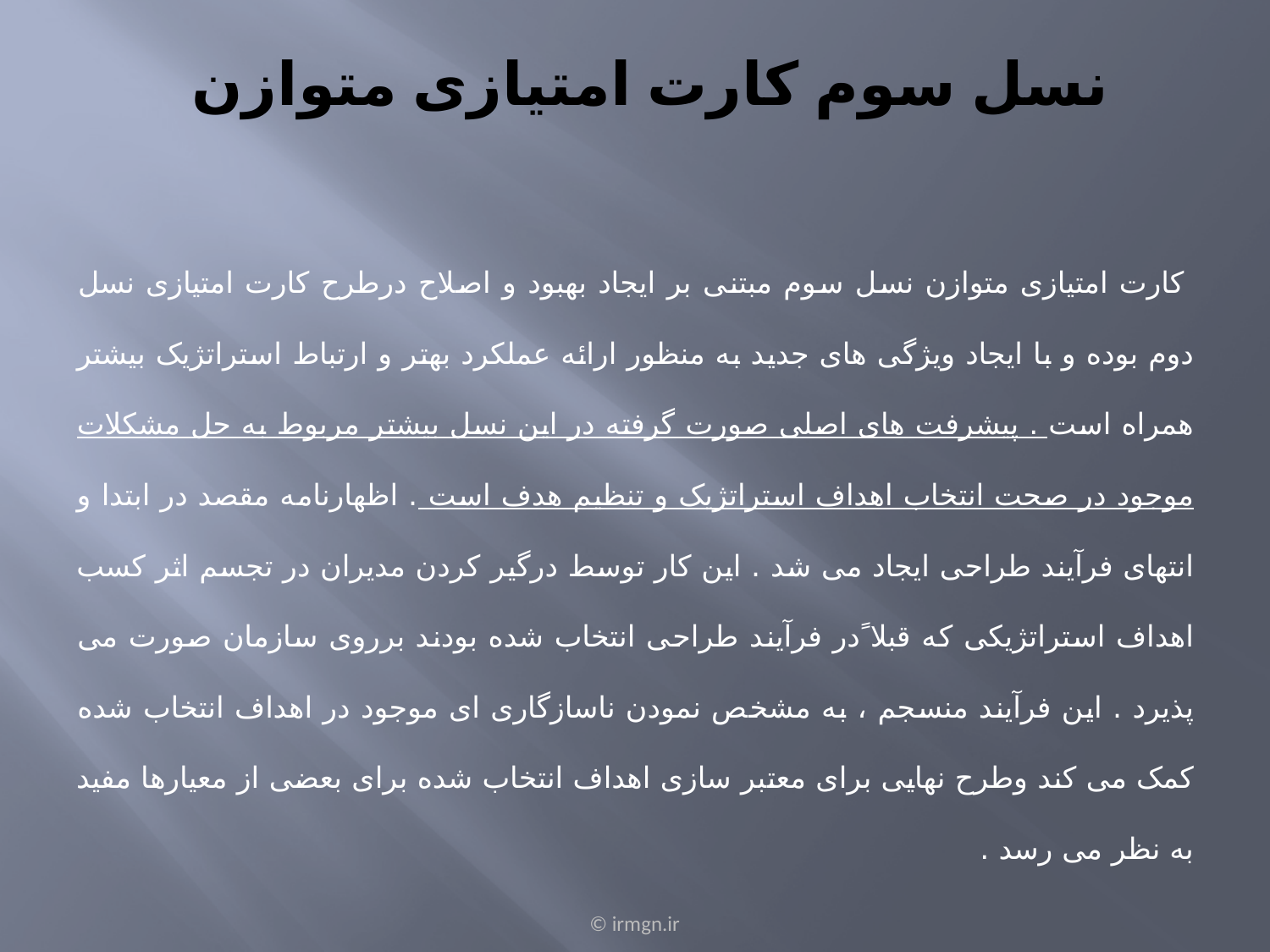

# نسل سوم کارت امتیازی متوازن
 کارت امتیازی متوازن نسل سوم مبتنی بر ایجاد بهبود و اصلاح درطرح کارت امتیازی نسل دوم بوده و با ایجاد ویژگی های جدید به منظور ارائه عملکرد بهتر و ارتباط استراتژیک بیشتر همراه است . پیشرفت های اصلی صورت گرفته در این نسل بیشتر مربوط به حل مشکلات موجود در صحت انتخاب اهداف استراتژیک و تنظیم هدف است . اظهارنامه مقصد در ابتدا و انتهای فرآیند طراحی ایجاد می شد . این کار توسط درگیر کردن مدیران در تجسم اثر کسب اهداف استراتژیکی که قبلا ًدر فرآیند طراحی انتخاب شده بودند برروی سازمان صورت می پذیرد . این فرآیند منسجم ، به مشخص نمودن ناسازگاری ای موجود در اهداف انتخاب شده کمک می کند وطرح نهایی برای معتبر سازی اهداف انتخاب شده برای بعضی از معیارها مفید به نظر می رسد .
© irmgn.ir